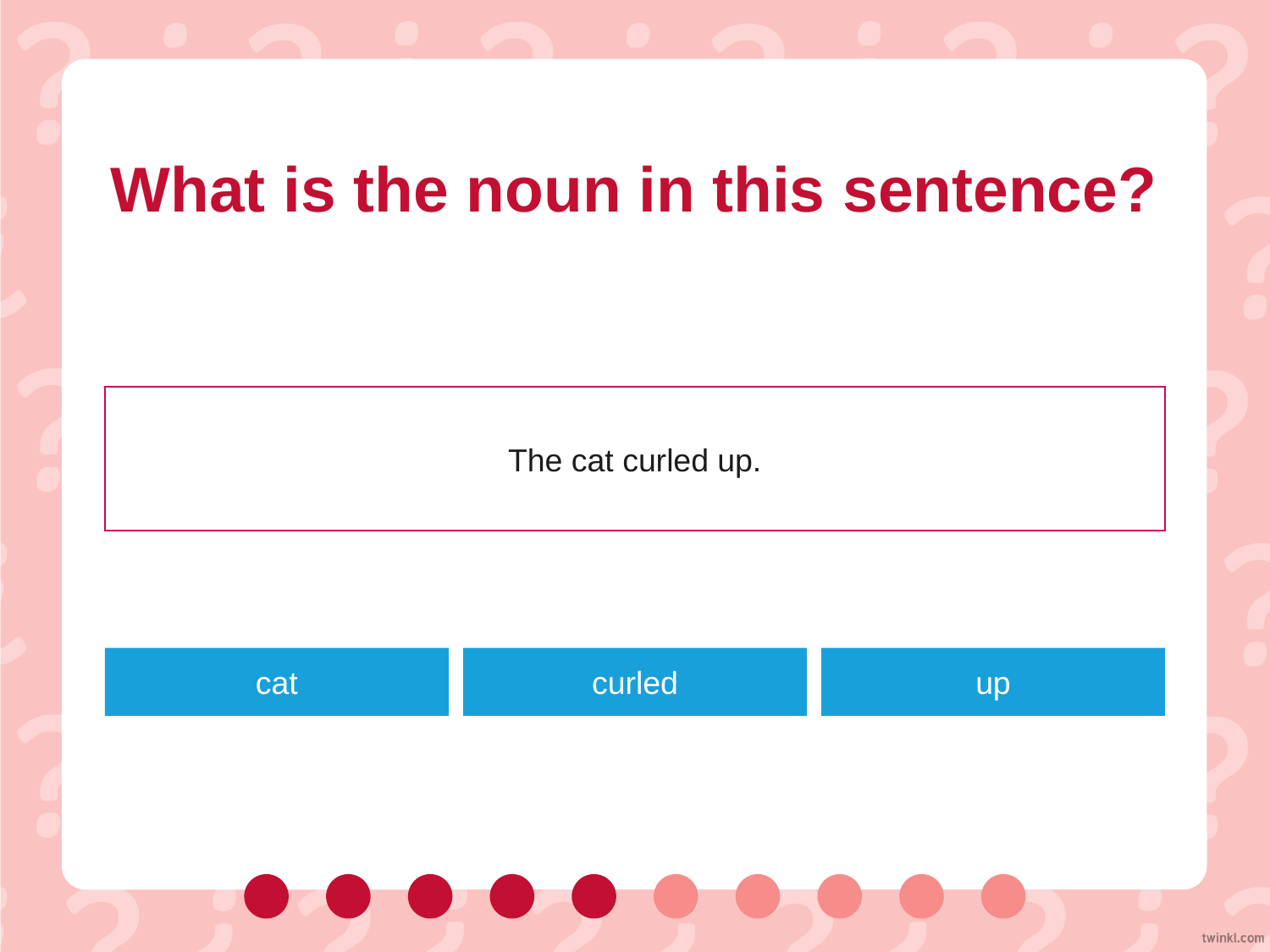

# What is the noun in this sentence?

The cat curled up.

cat
curled
up